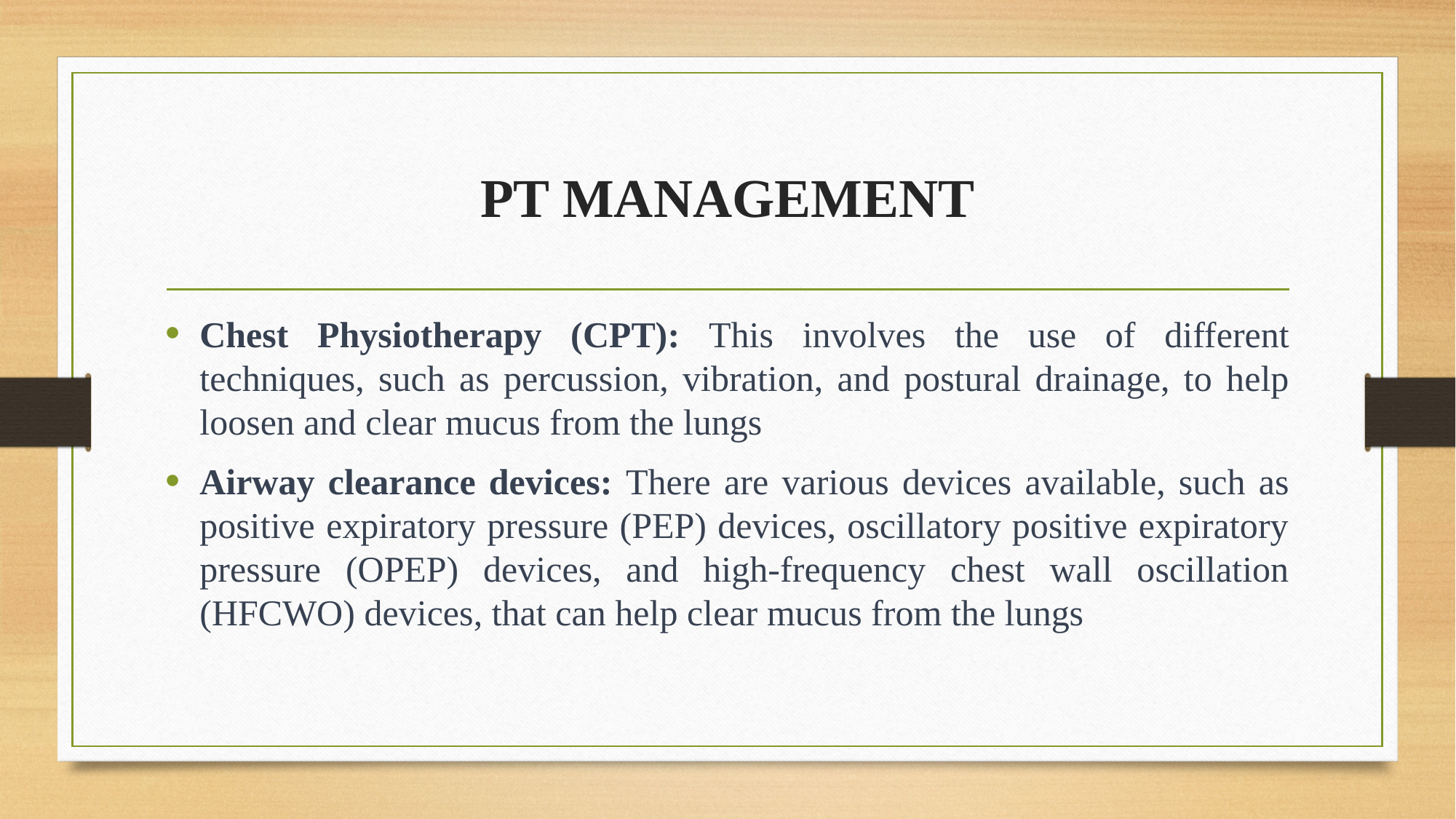

# PT MANAGEMENT
Chest Physiotherapy (CPT): This involves the use of different techniques, such as percussion, vibration, and postural drainage, to help loosen and clear mucus from the lungs
Airway clearance devices: There are various devices available, such as positive expiratory pressure (PEP) devices, oscillatory positive expiratory pressure (OPEP) devices, and high-frequency chest wall oscillation (HFCWO) devices, that can help clear mucus from the lungs